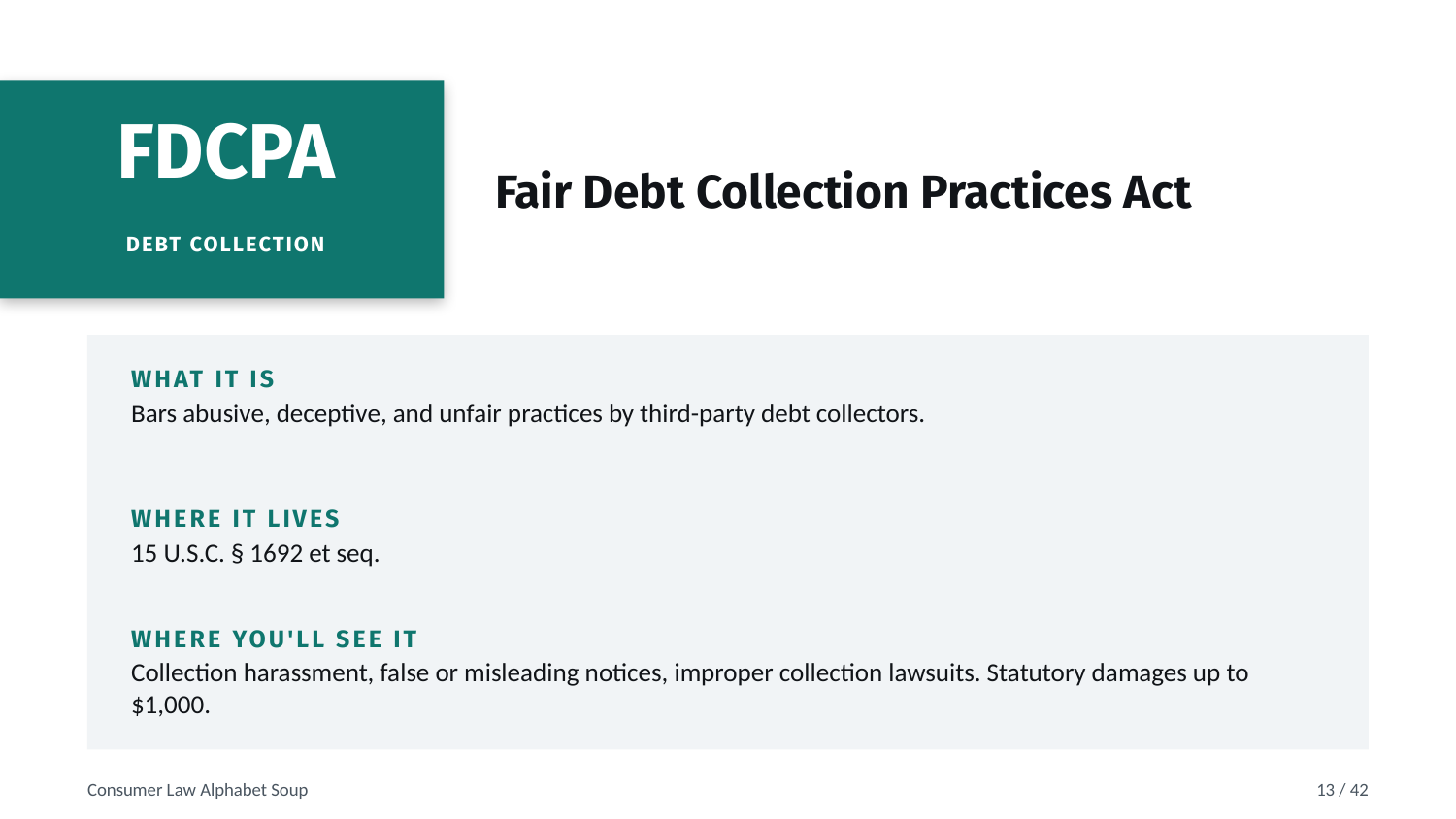

Fair Debt Collection Practices Act
FDCPA
DEBT COLLECTION

WHAT IT IS
Bars abusive, deceptive, and unfair practices by third-party debt collectors.
WHERE IT LIVES
15 U.S.C. § 1692 et seq.
WHERE YOU'LL SEE IT
Collection harassment, false or misleading notices, improper collection lawsuits. Statutory damages up to $1,000.
Consumer Law Alphabet Soup
13 / 42